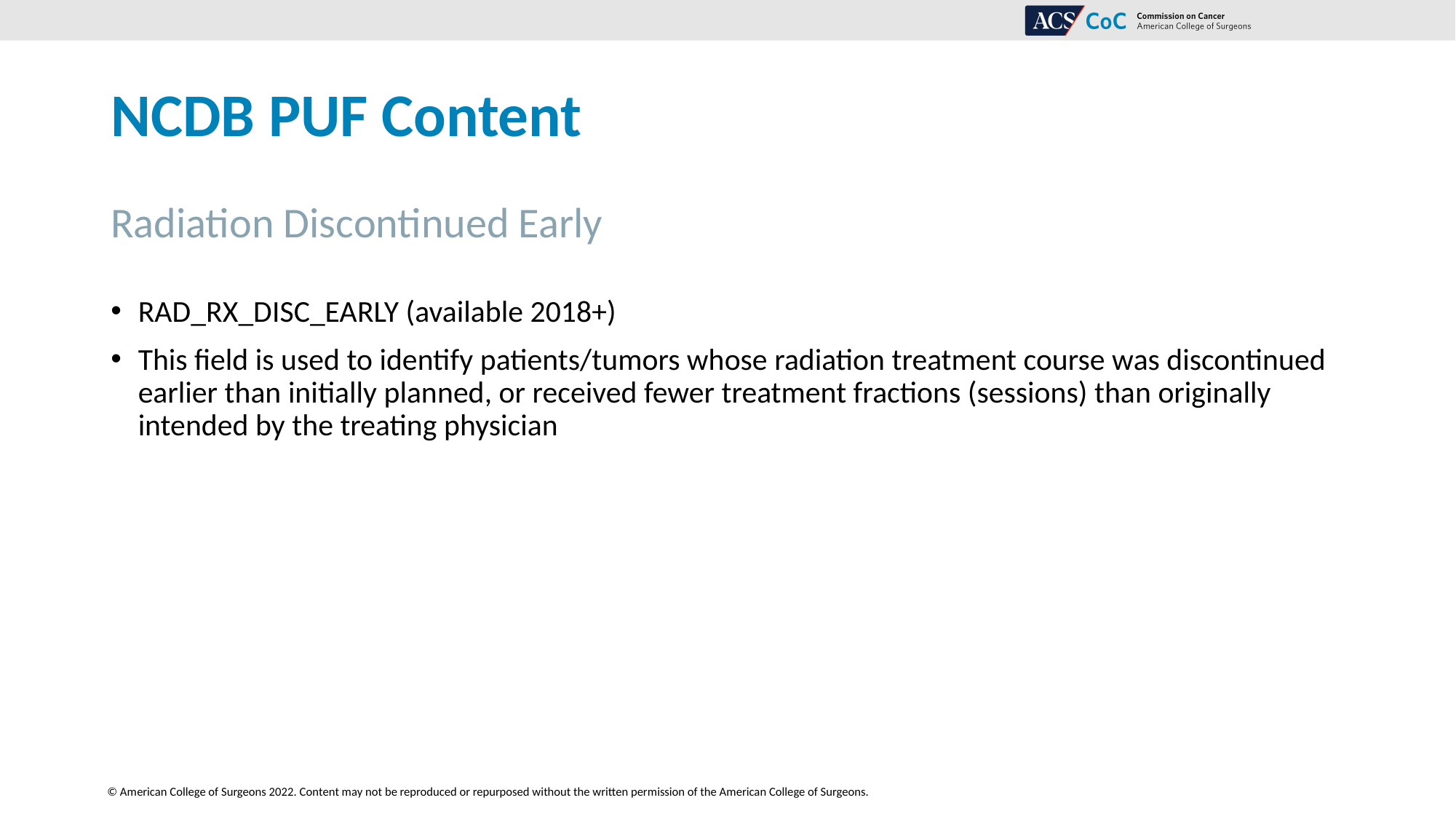

# NCDB PUF Content
Radiation Discontinued Early
RAD_RX_DISC_EARLY (available 2018+)
This field is used to identify patients/tumors whose radiation treatment course was discontinued earlier than initially planned, or received fewer treatment fractions (sessions) than originally intended by the treating physician